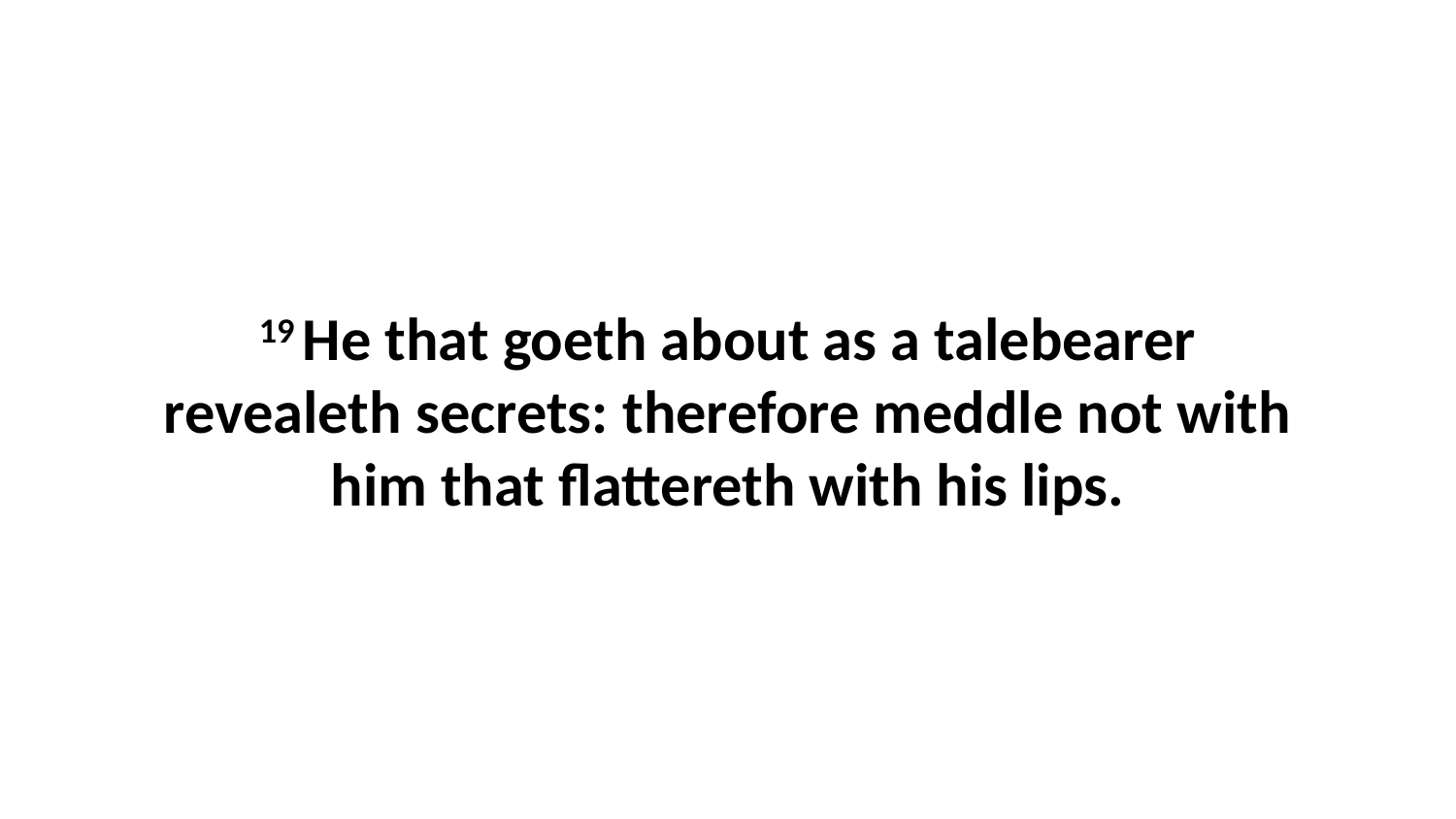

19 He that goeth about as a talebearer revealeth secrets: therefore meddle not with him that flattereth with his lips.